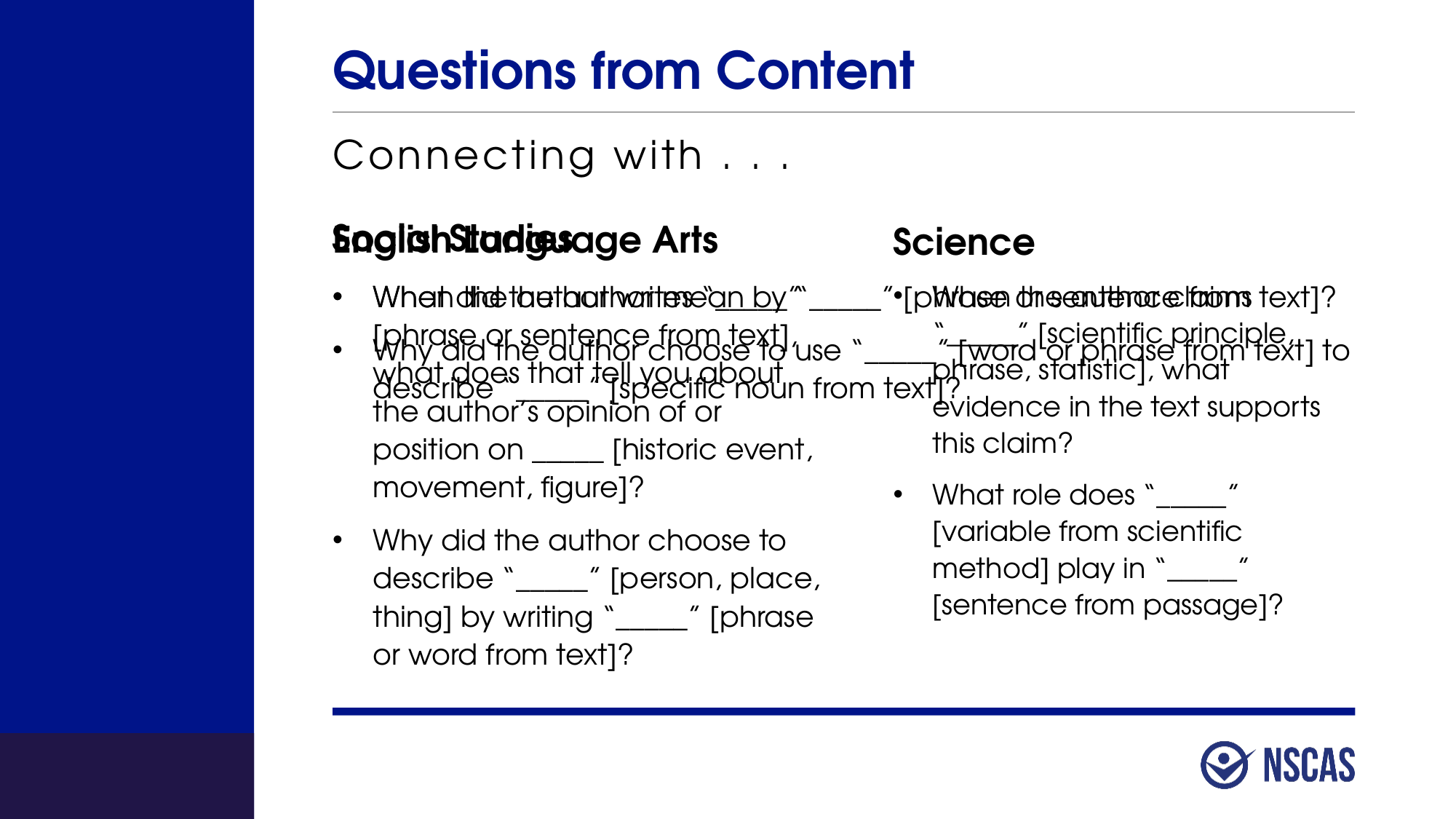

# Questions from Content
Connecting with . . .
Social Studies
Science
English Language Arts
What did the author mean by “_____” [phrase or sentence from text]?
Why did the author choose to use “_____” [word or phrase from text] to describe “_____” [specific noun from text]?
When the author claims “_____” [scientific principle, phrase, statistic], what evidence in the text supports this claim?
What role does “_____” [variable from scientific method] play in “_____” [sentence from passage]?
When the author writes “_____” [phrase or sentence from text], what does that tell you about the author’s opinion of or position on _____ [historic event, movement, figure]?
Why did the author choose to describe “_____” [person, place, thing] by writing “_____” [phrase or word from text]?